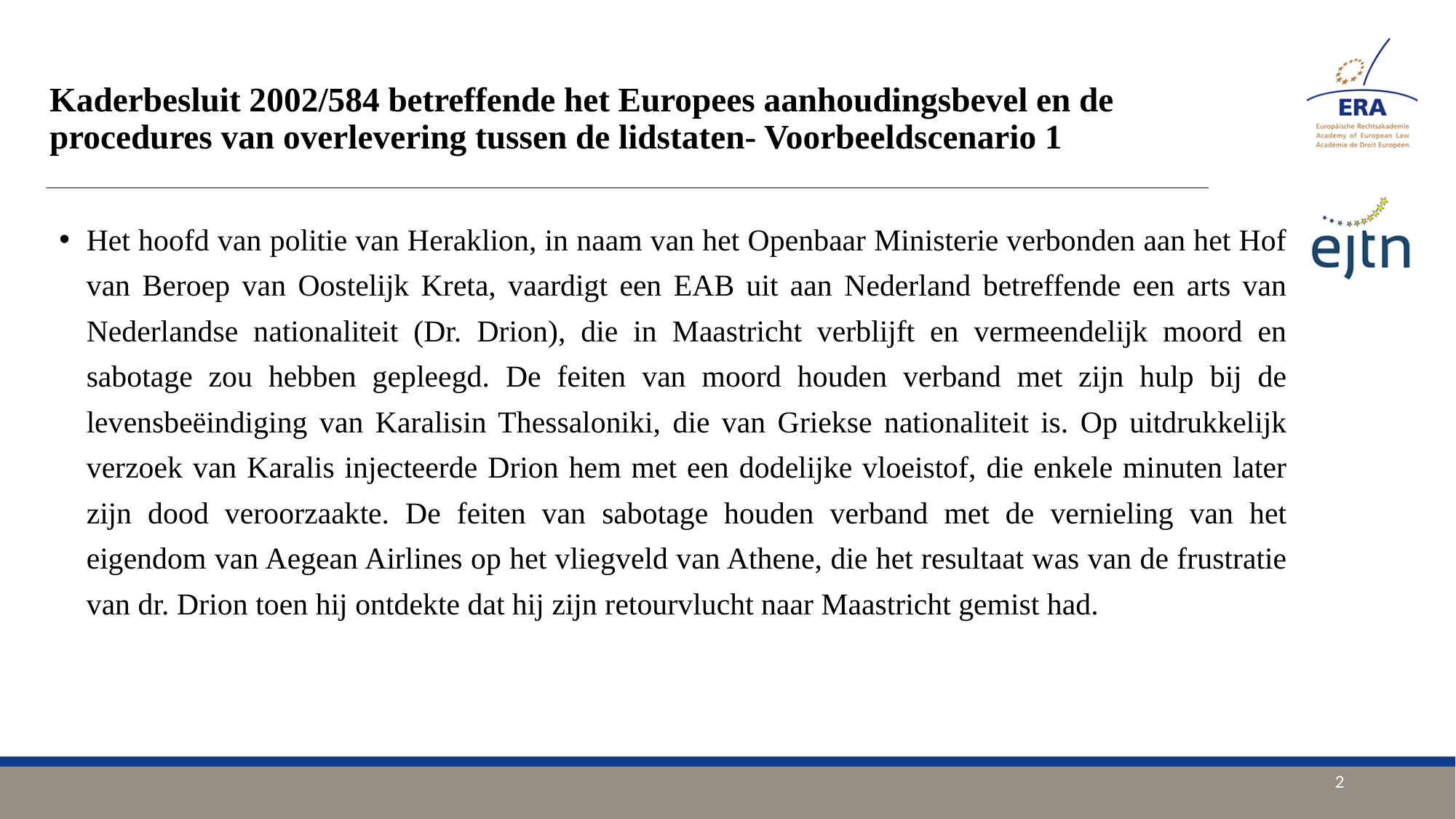

# Kaderbesluit 2002/584 betreffende het Europees aanhoudingsbevel en de procedures van overlevering tussen de lidstaten- Voorbeeldscenario 1
Het hoofd van politie van Heraklion, in naam van het Openbaar Ministerie verbonden aan het Hof van Beroep van Oostelijk Kreta, vaardigt een EAB uit aan Nederland betreffende een arts van Nederlandse nationaliteit (Dr. Drion), die in Maastricht verblijft en vermeendelijk moord en sabotage zou hebben gepleegd. De feiten van moord houden verband met zijn hulp bij de levensbeëindiging van Karalisin Thessaloniki, die van Griekse nationaliteit is. Op uitdrukkelijk verzoek van Karalis injecteerde Drion hem met een dodelijke vloeistof, die enkele minuten later zijn dood veroorzaakte. De feiten van sabotage houden verband met de vernieling van het eigendom van Aegean Airlines op het vliegveld van Athene, die het resultaat was van de frustratie van dr. Drion toen hij ontdekte dat hij zijn retourvlucht naar Maastricht gemist had.

2